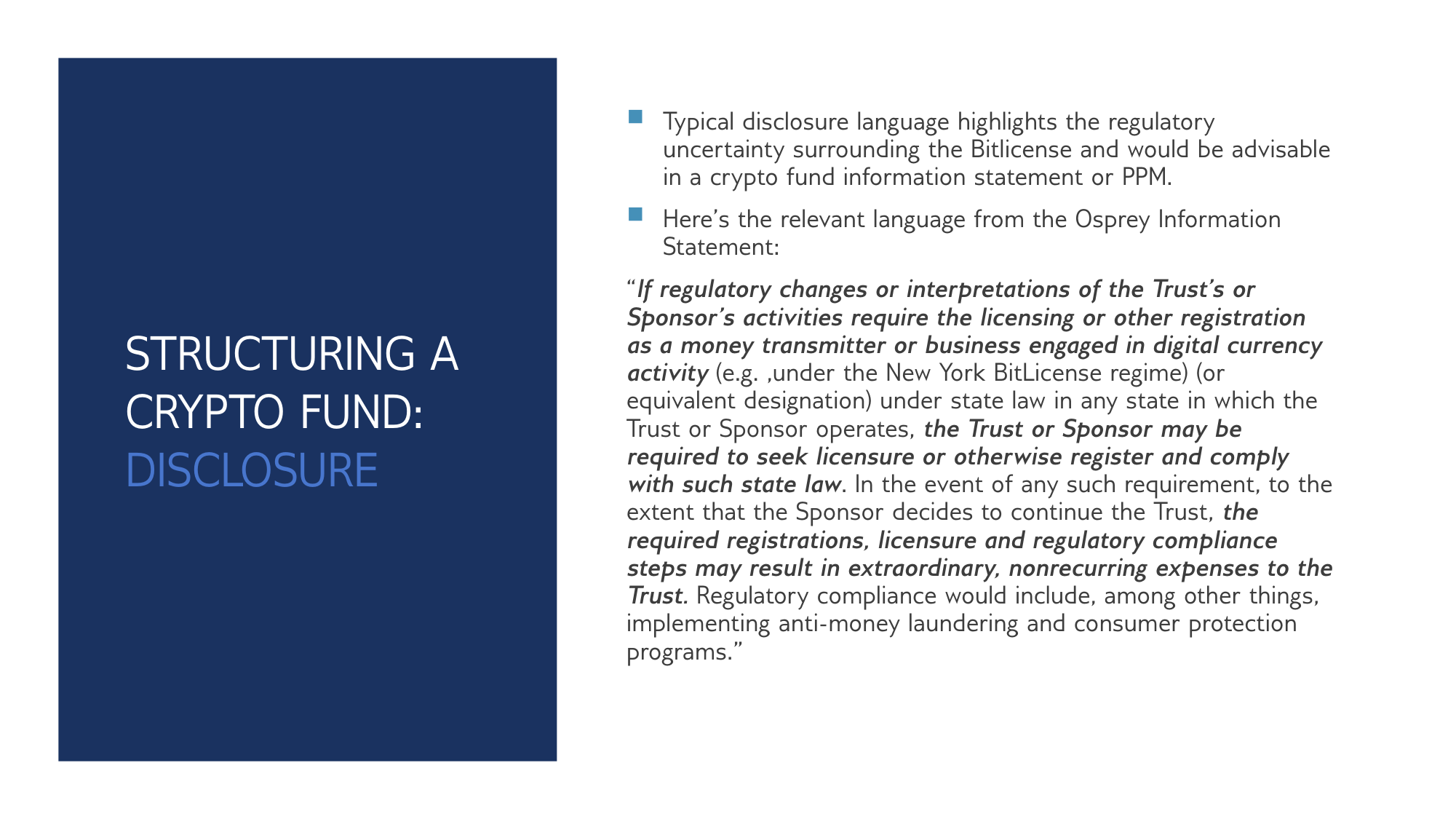

Typical disclosure language highlights the regulatory uncertainty surrounding the Bitlicense and would be advisable in a crypto fund information statement or PPM.
Here’s the relevant language from the Osprey Information Statement:
“If regulatory changes or interpretations of the Trust’s or Sponsor’s activities require the licensing or other registration as a money transmitter or business engaged in digital currency activity (e.g. ,under the New York BitLicense regime) (or equivalent designation) under state law in any state in which the Trust or Sponsor operates, the Trust or Sponsor may be required to seek licensure or otherwise register and comply with such state law. In the event of any such requirement, to the extent that the Sponsor decides to continue the Trust, the required registrations, licensure and regulatory compliance steps may result in extraordinary, nonrecurring expenses to the Trust. Regulatory compliance would include, among other things, implementing anti-money laundering and consumer protection programs.”
# Structuring a crypto fund: disclosure